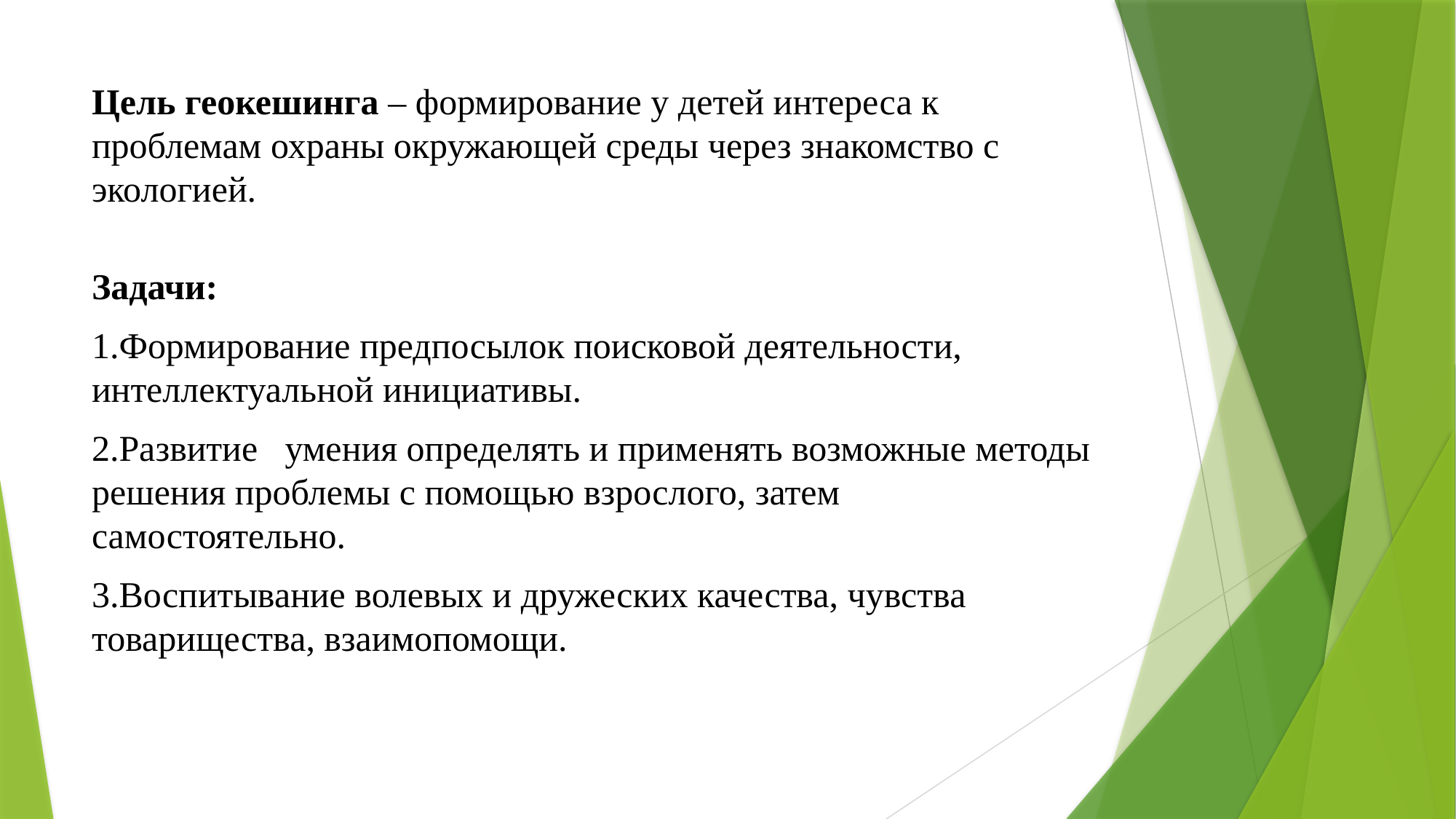

# Цель геокешинга – формирование у детей интереса к проблемам охраны окружающей среды через знакомство с экологией.
Задачи:
1.Формирование предпосылок поисковой деятельности, интеллектуальной инициативы.
2.Развитие   умения определять и применять возможные методы решения проблемы с помощью взрослого, затем самостоятельно.
3.Воспитывание волевых и дружеских качества, чувства товарищества, взаимопомощи.